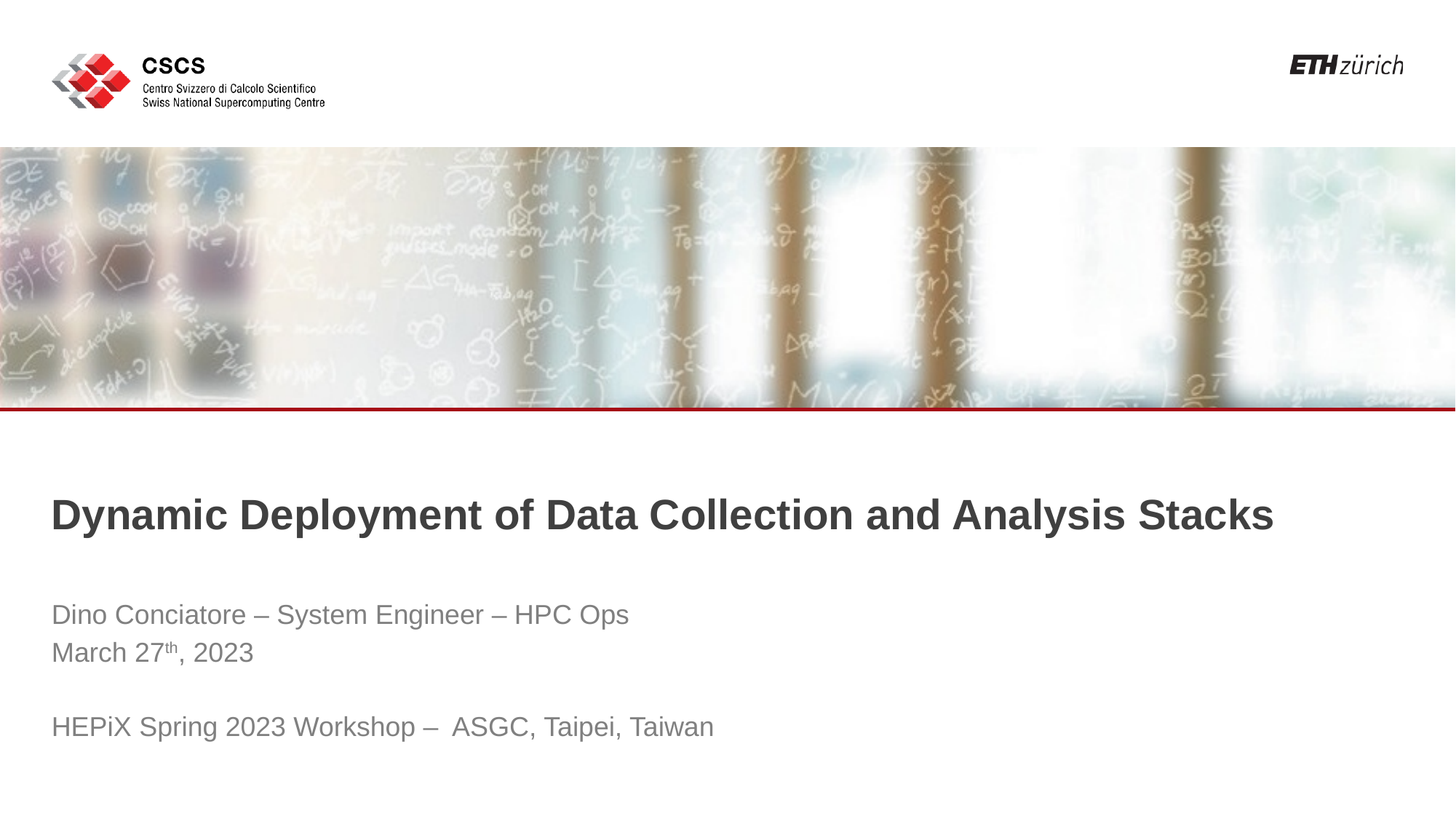

# Dynamic Deployment of Data Collection and Analysis Stacks

Dino Conciatore – System Engineer – HPC Ops
March 27th, 2023

HEPiX Spring 2023 Workshop –  ASGC, Taipei, Taiwan